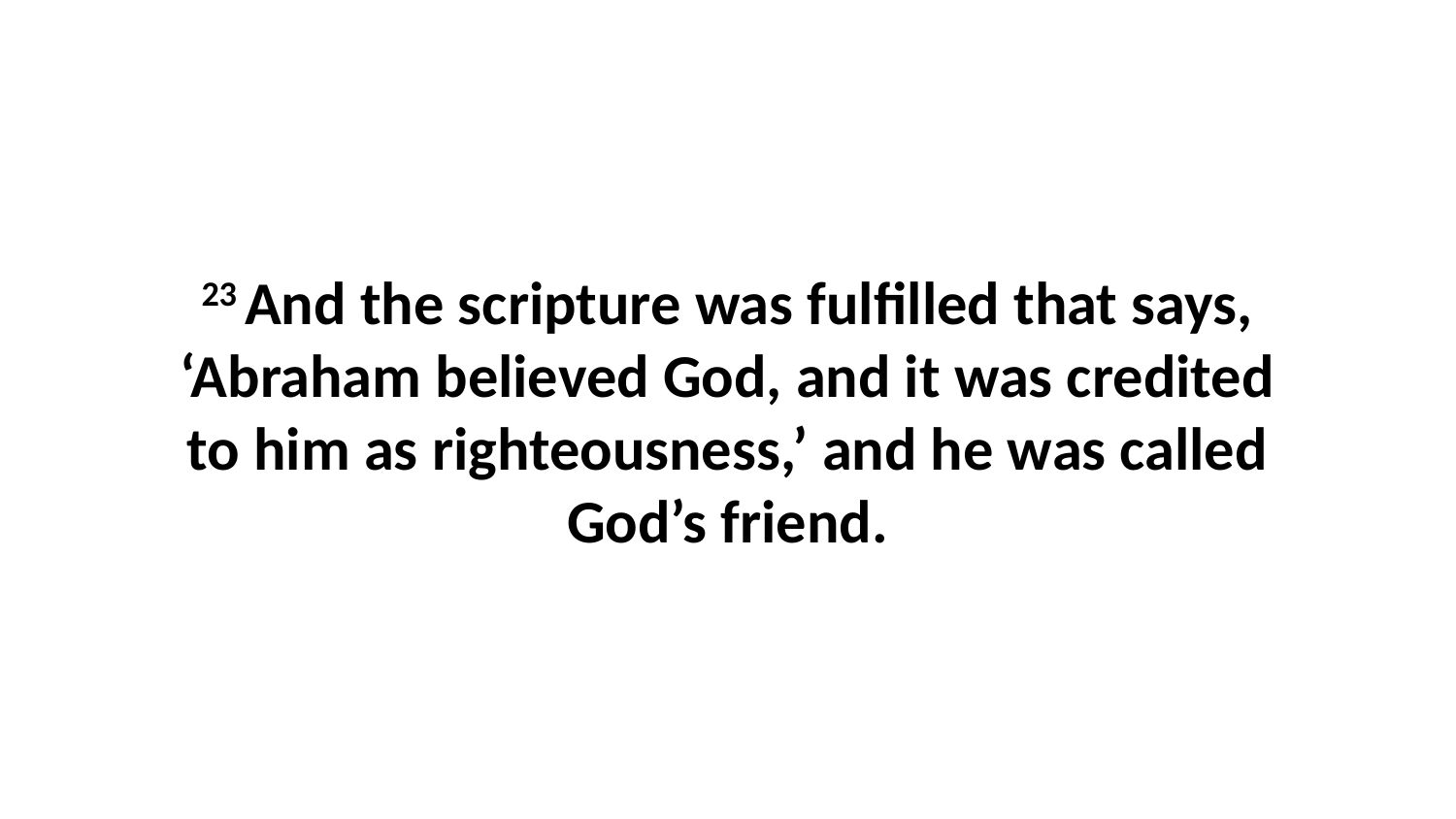

23 And the scripture was fulfilled that says, ‘Abraham believed God, and it was credited to him as righteousness,’ and he was called God’s friend.